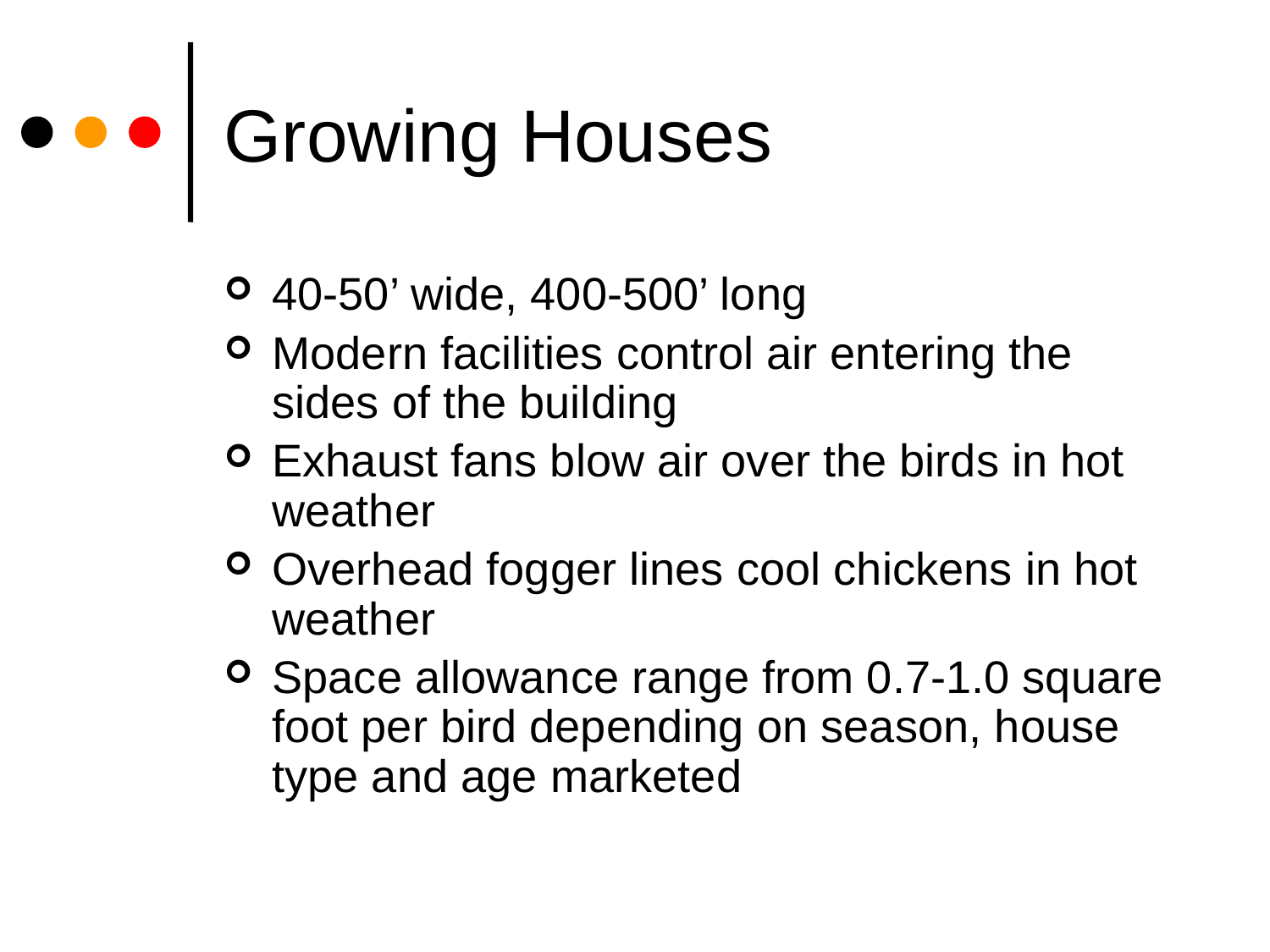

# Growing Houses
40-50’ wide, 400-500’ long
Modern facilities control air entering the sides of the building
Exhaust fans blow air over the birds in hot weather
Overhead fogger lines cool chickens in hot weather
Space allowance range from 0.7-1.0 square foot per bird depending on season, house type and age marketed